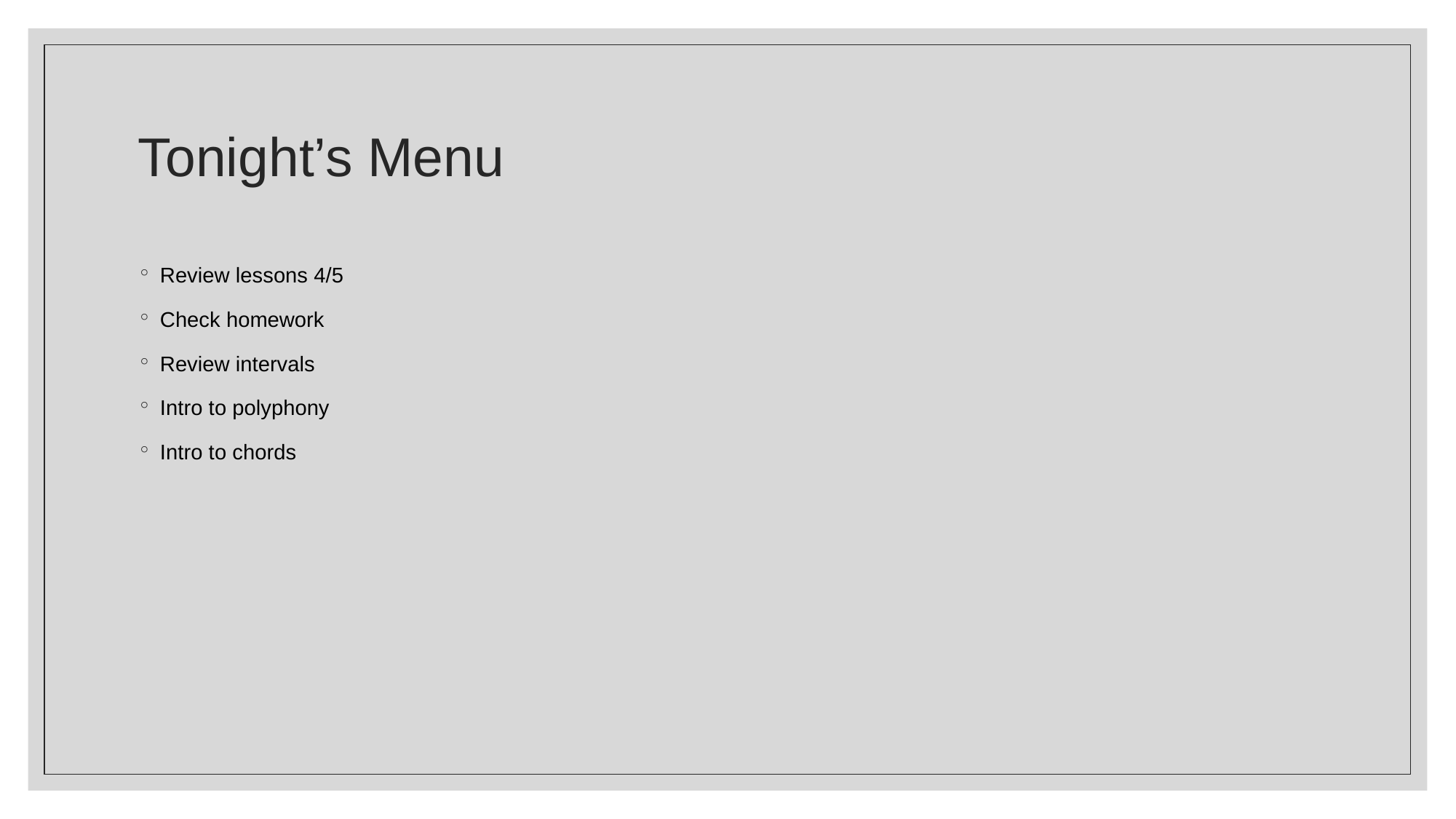

# Tonight’s Menu
Review lessons 4/5
Check homework
Review intervals
Intro to polyphony
Intro to chords